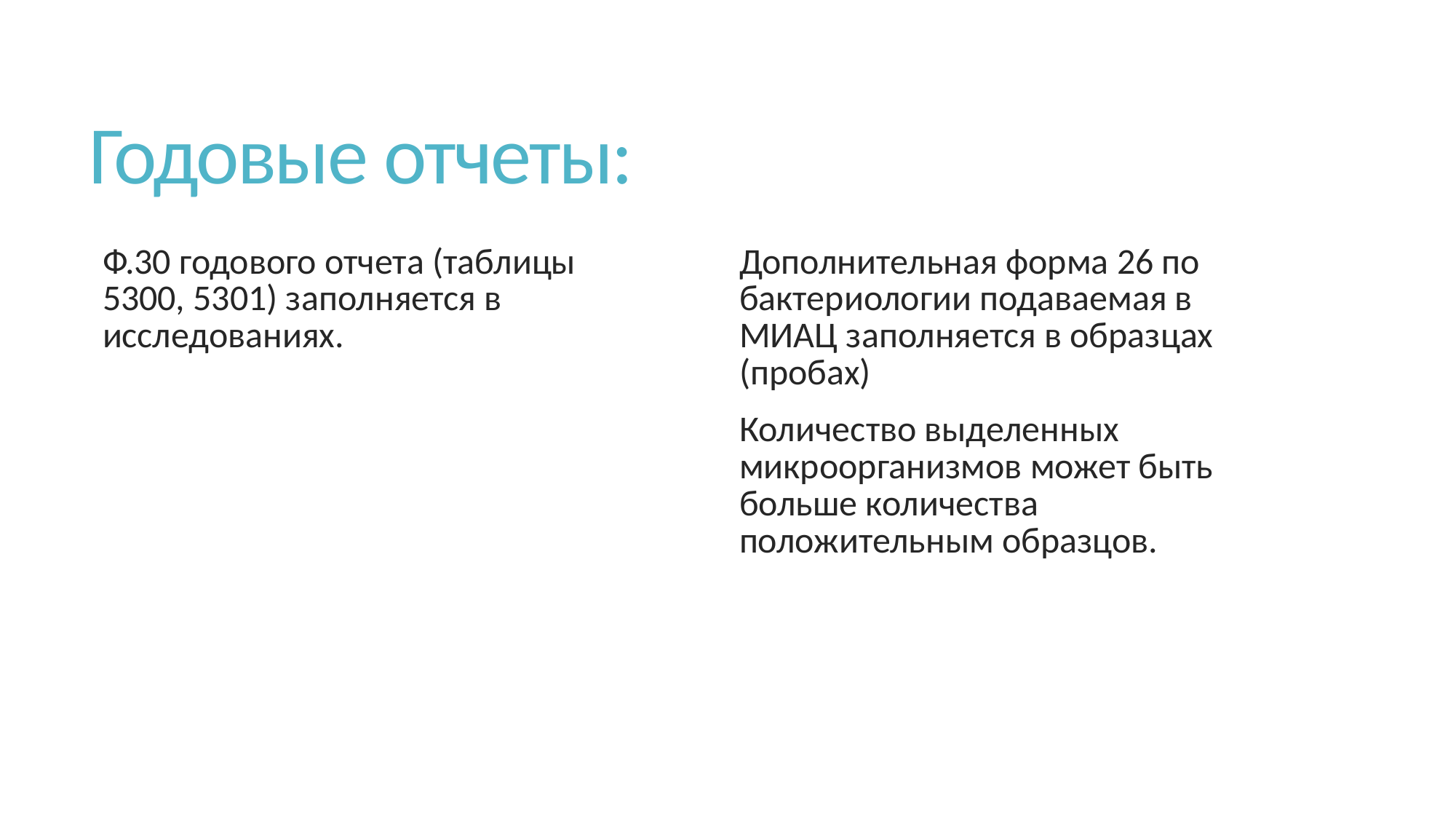

# Годовые отчеты:
Ф.30 годового отчета (таблицы 5300, 5301) заполняется в исследованиях.
Дополнительная форма 26 по бактериологии подаваемая в МИАЦ заполняется в образцах (пробах)
Количество выделенных микроорганизмов может быть больше количества положительным образцов.